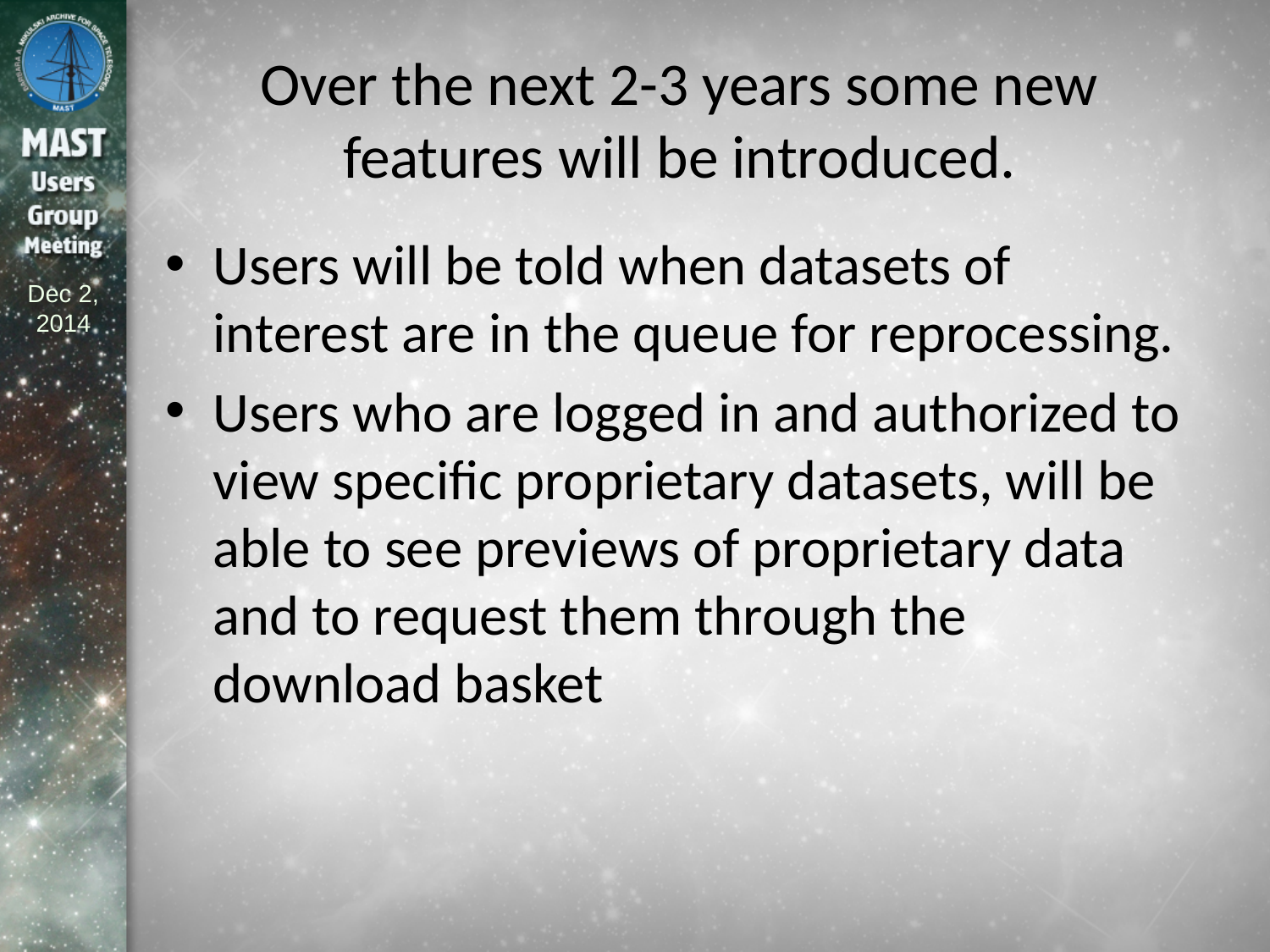

# Over the next 2-3 years some new features will be introduced.
Users will be told when datasets of interest are in the queue for reprocessing.
Users who are logged in and authorized to view specific proprietary datasets, will be able to see previews of proprietary data and to request them through the download basket